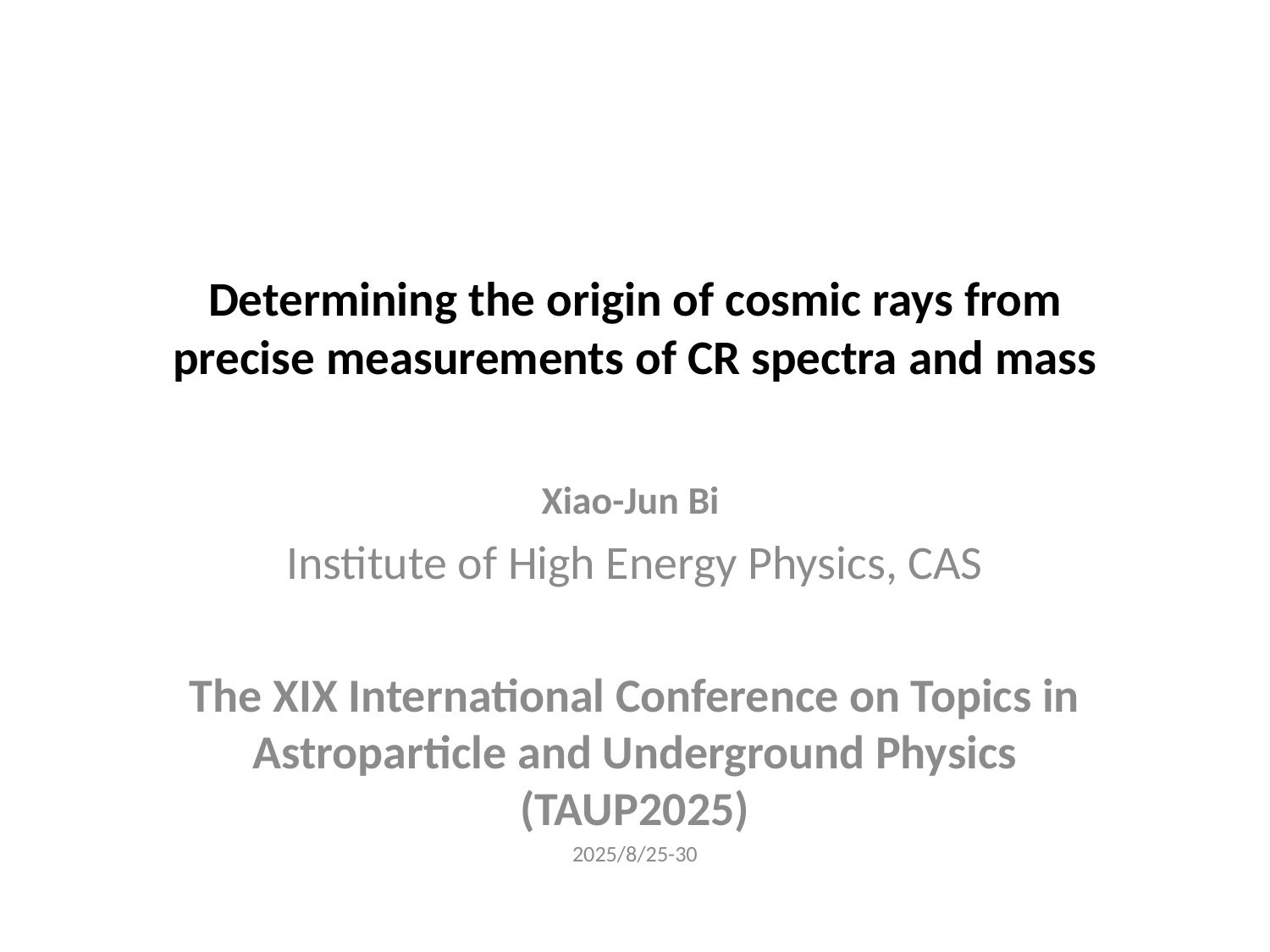

# Determining the origin of cosmic rays from precise measurements of CR spectra and mass
Xiao-Jun Bi
Institute of High Energy Physics, CAS

The XIX International Conference on Topics in Astroparticle and Underground Physics (TAUP2025)
2025/8/25-30